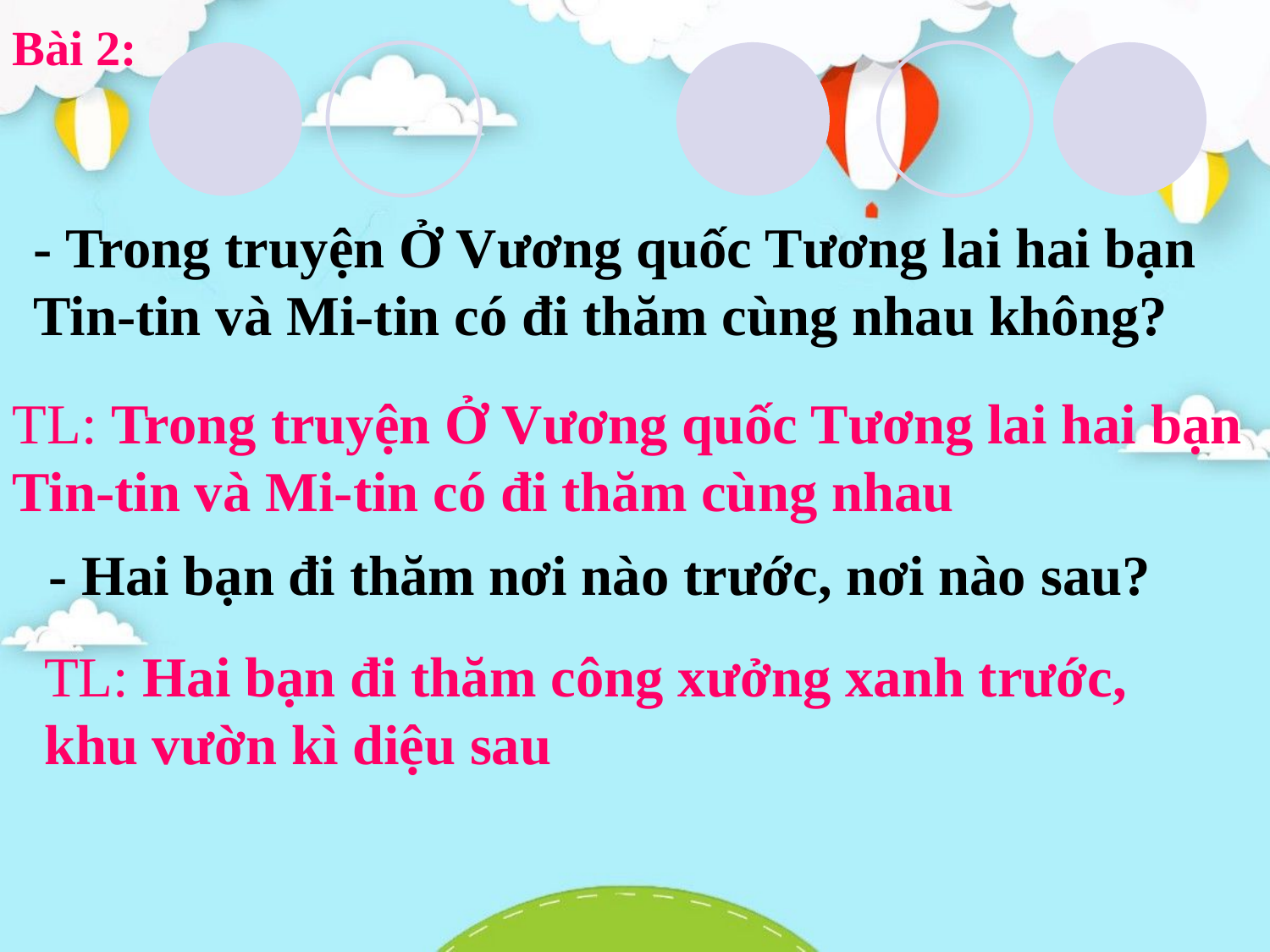

Bài 2:
- Trong truyện Ở Vương quốc Tương lai hai bạn Tin-tin và Mi-tin có đi thăm cùng nhau không?
TL: Trong truyện Ở Vương quốc Tương lai hai bạn Tin-tin và Mi-tin có đi thăm cùng nhau
- Hai bạn đi thăm nơi nào trước, nơi nào sau?
TL: Hai bạn đi thăm công xưởng xanh trước, khu vườn kì diệu sau